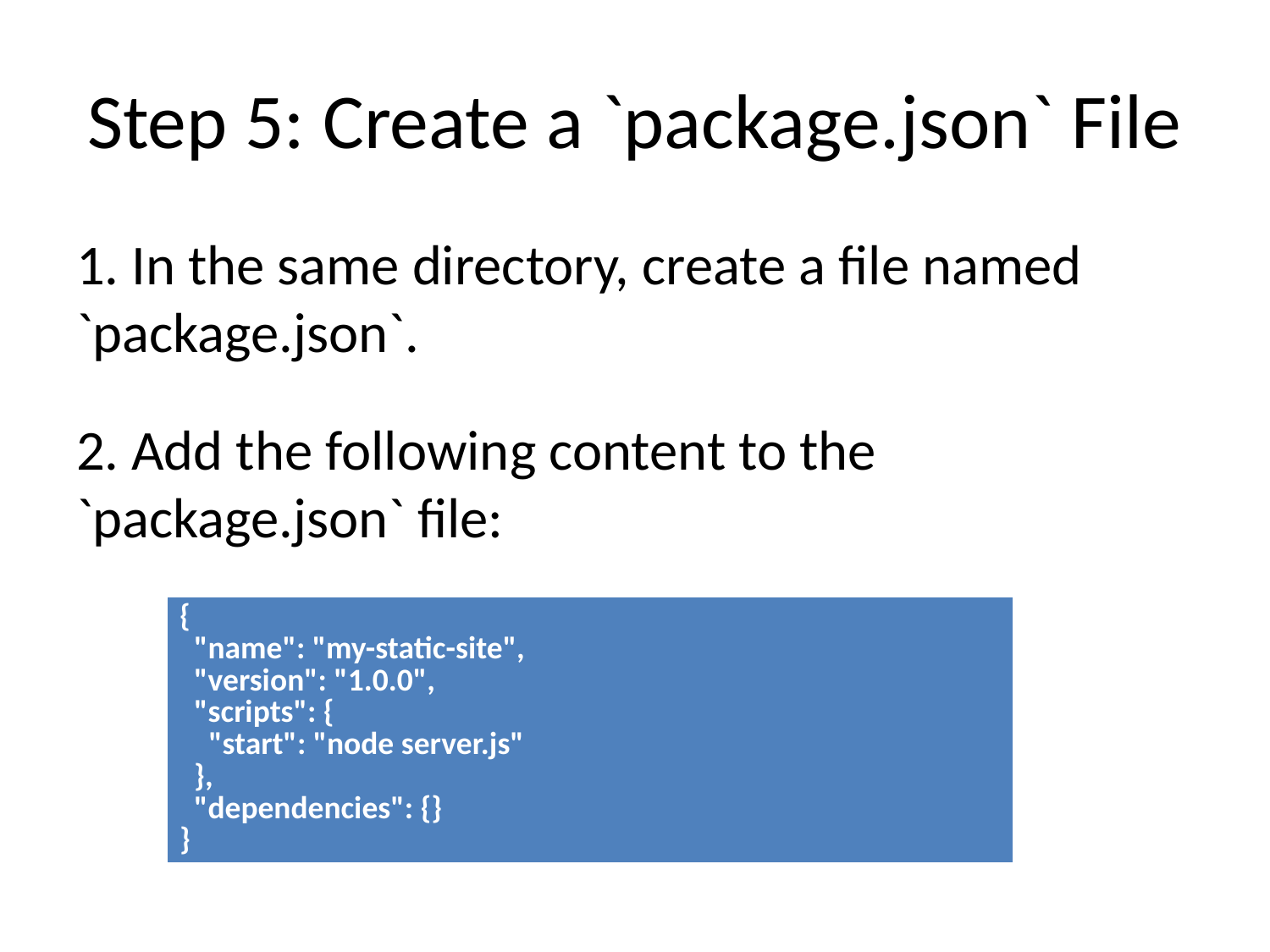

# Step 5: Create a `package.json` File
1. In the same directory, create a file named `package.json`.
2. Add the following content to the `package.json` file:
| { "name": "my-static-site", "version": "1.0.0", "scripts": { "start": "node server.js" }, "dependencies": {} } |
| --- |